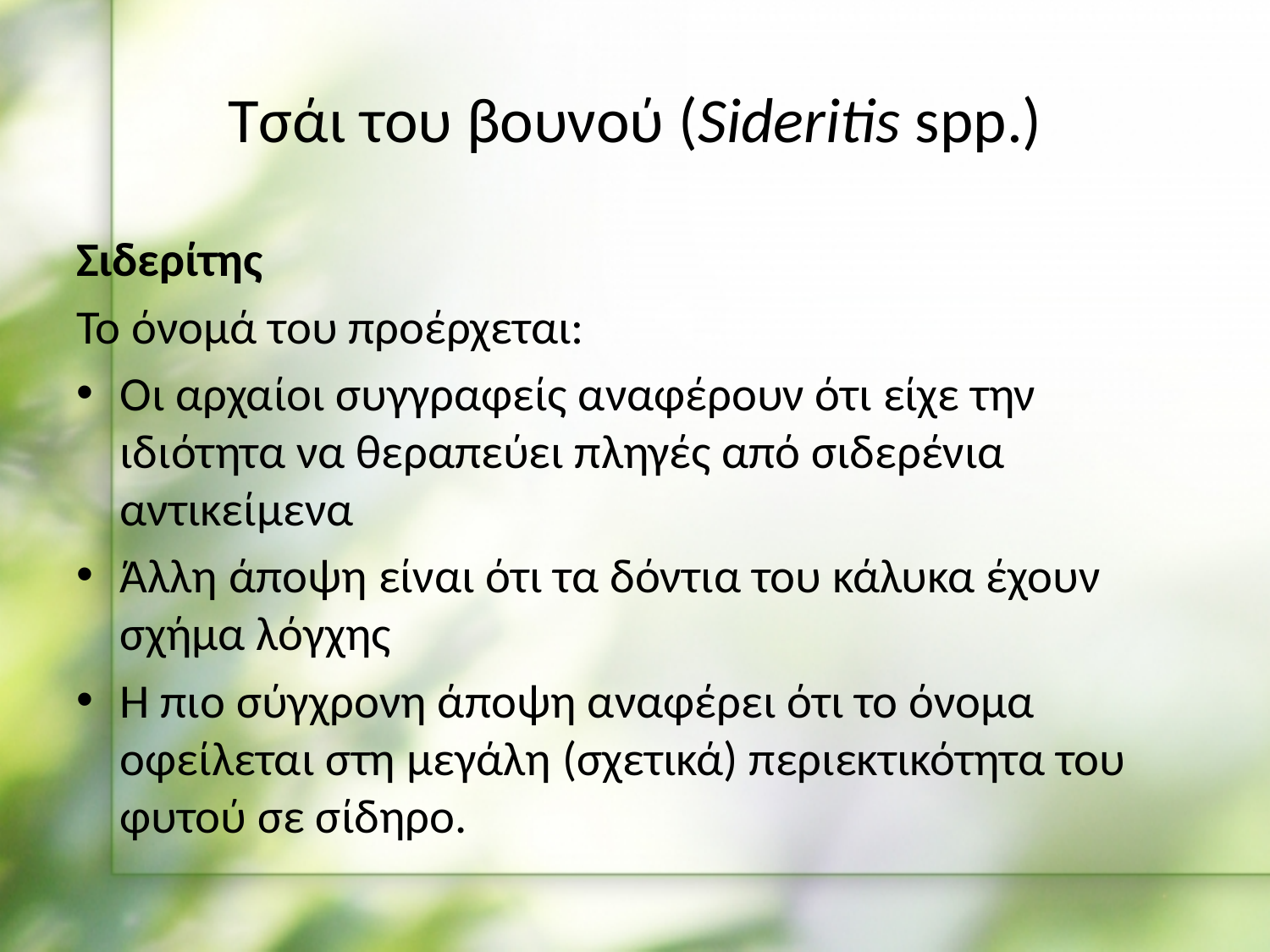

# Τσάι του βουνού (Sideritis spp.)
Σιδερίτης
Το όνομά του προέρχεται:
Οι αρχαίοι συγγραφείς αναφέρουν ότι είχε την ιδιότητα να θεραπεύει πληγές από σιδερένια αντικείμενα
Άλλη άποψη είναι ότι τα δόντια του κάλυκα έχουν σχήμα λόγχης
Η πιο σύγχρονη άποψη αναφέρει ότι το όνομα οφείλεται στη μεγάλη (σχετικά) περιεκτικότητα του φυτού σε σίδηρο.